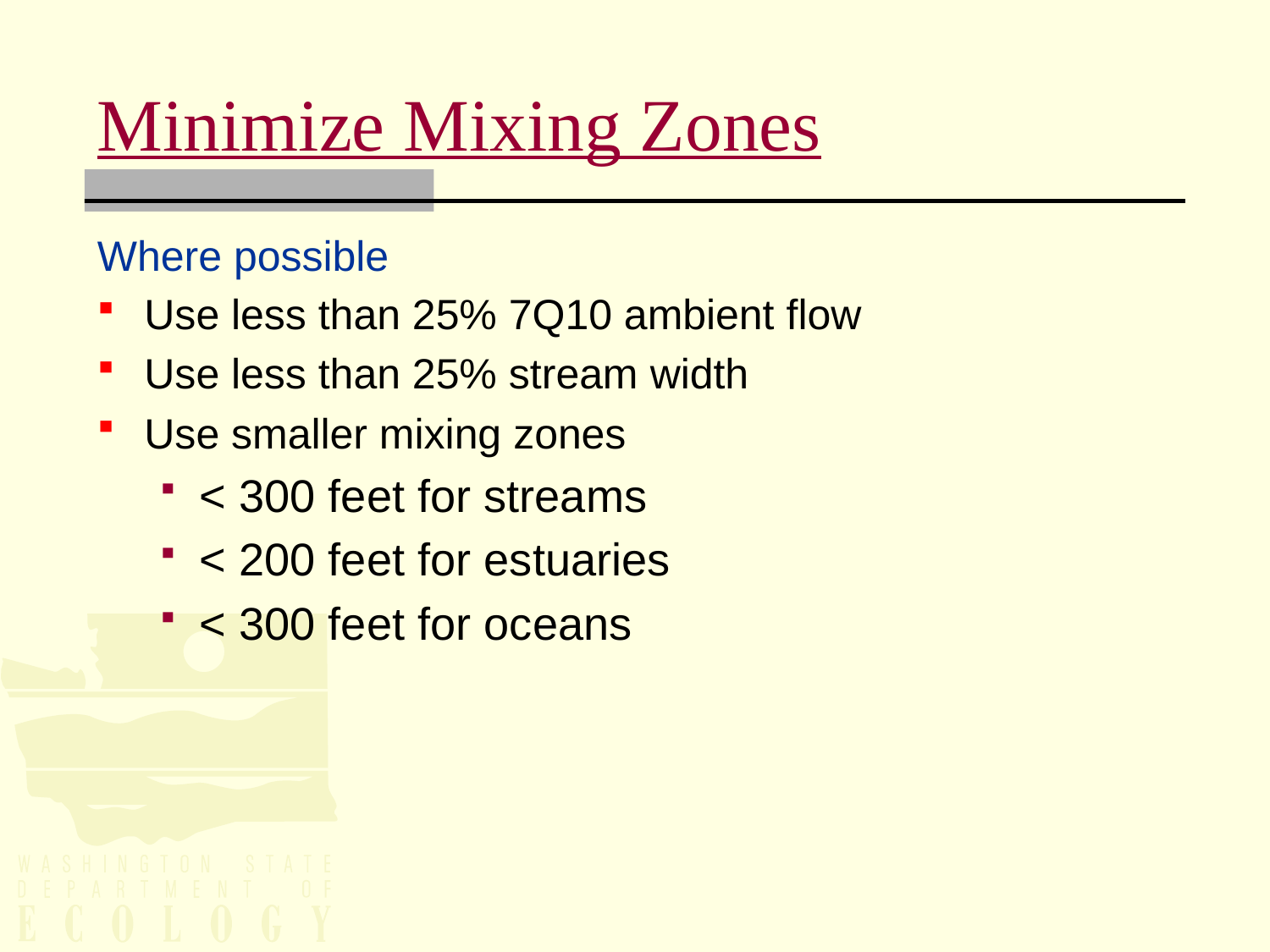

# Minimize Mixing Zones
Where possible
Use less than 25% 7Q10 ambient flow
Use less than 25% stream width
Use smaller mixing zones
< 300 feet for streams
< 200 feet for estuaries
< 300 feet for oceans